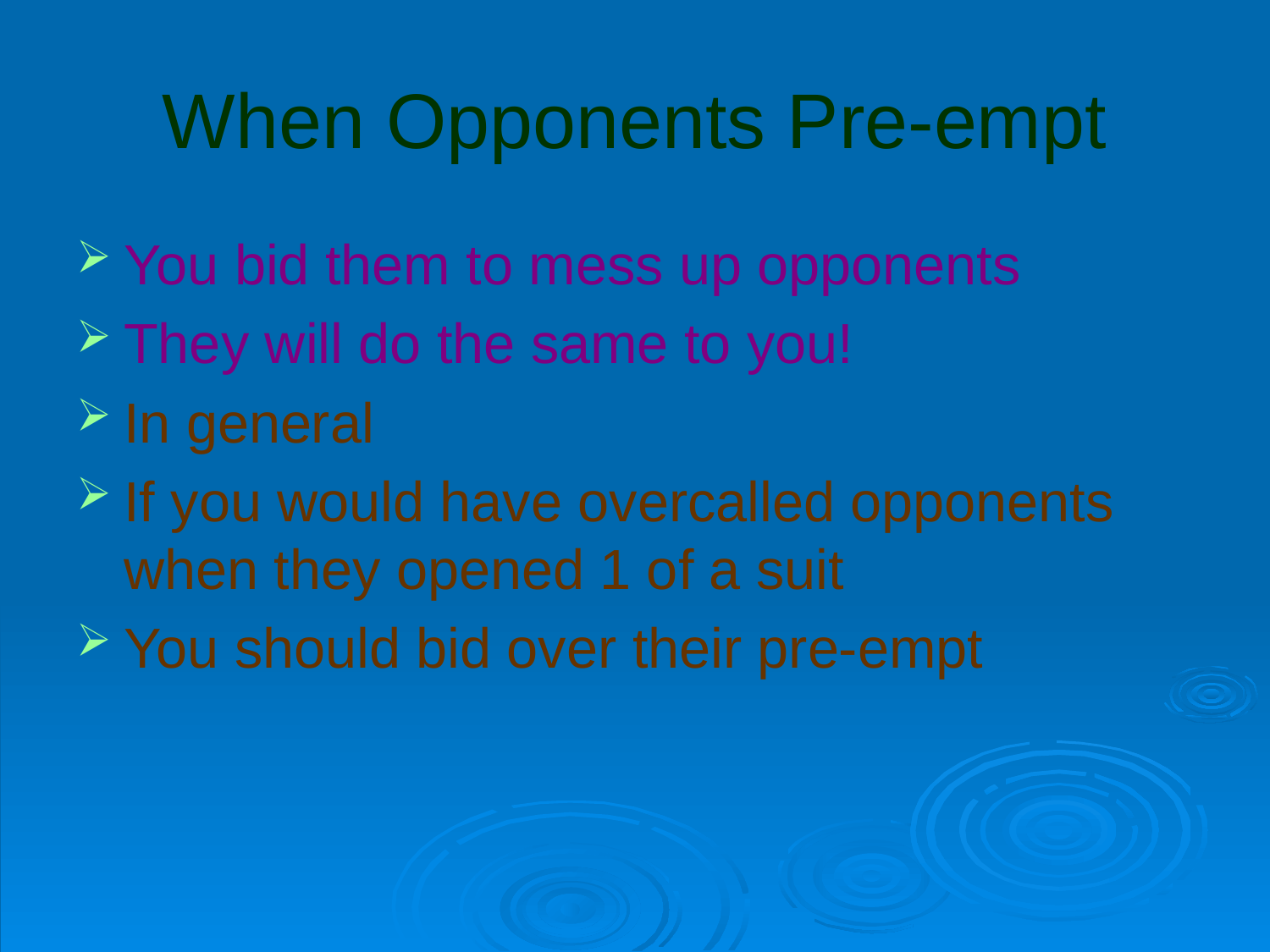

# When Opponents Pre-empt
You bid them to mess up opponents
They will do the same to you!
In general
If you would have overcalled opponents when they opened 1 of a suit
You should bid over their pre-empt